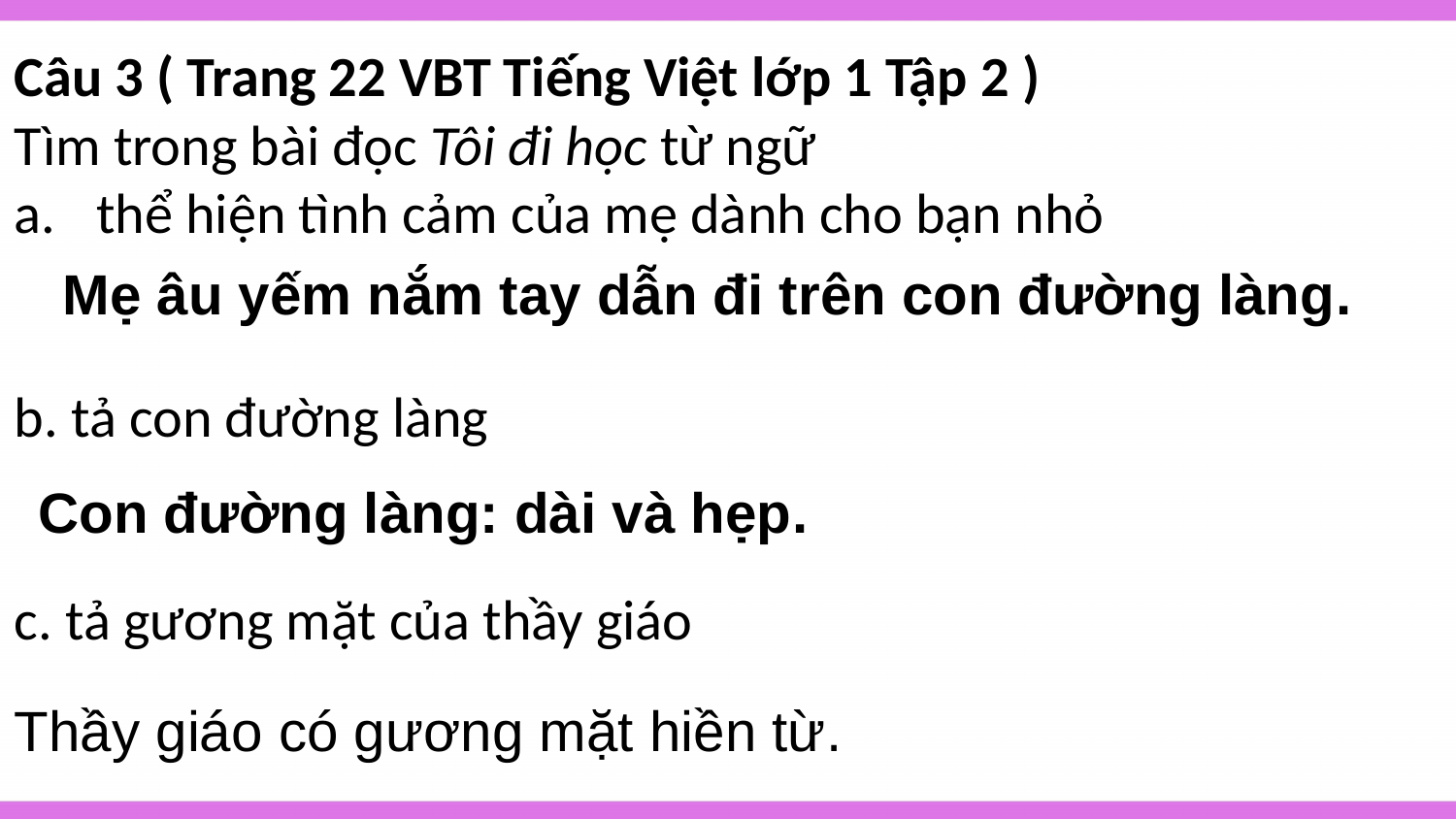

Câu 3 ( Trang 22 VBT Tiếng Việt lớp 1 Tập 2 )
Tìm trong bài đọc Tôi đi học từ ngữ
thể hiện tình cảm của mẹ dành cho bạn nhỏ

b. tả con đường làng

c. tả gương mặt của thầy giáo

Mẹ âu yếm nắm tay dẫn đi trên con đường làng.
Con đường làng: dài và hẹp.
Thầy giáo có gương mặt hiền từ.